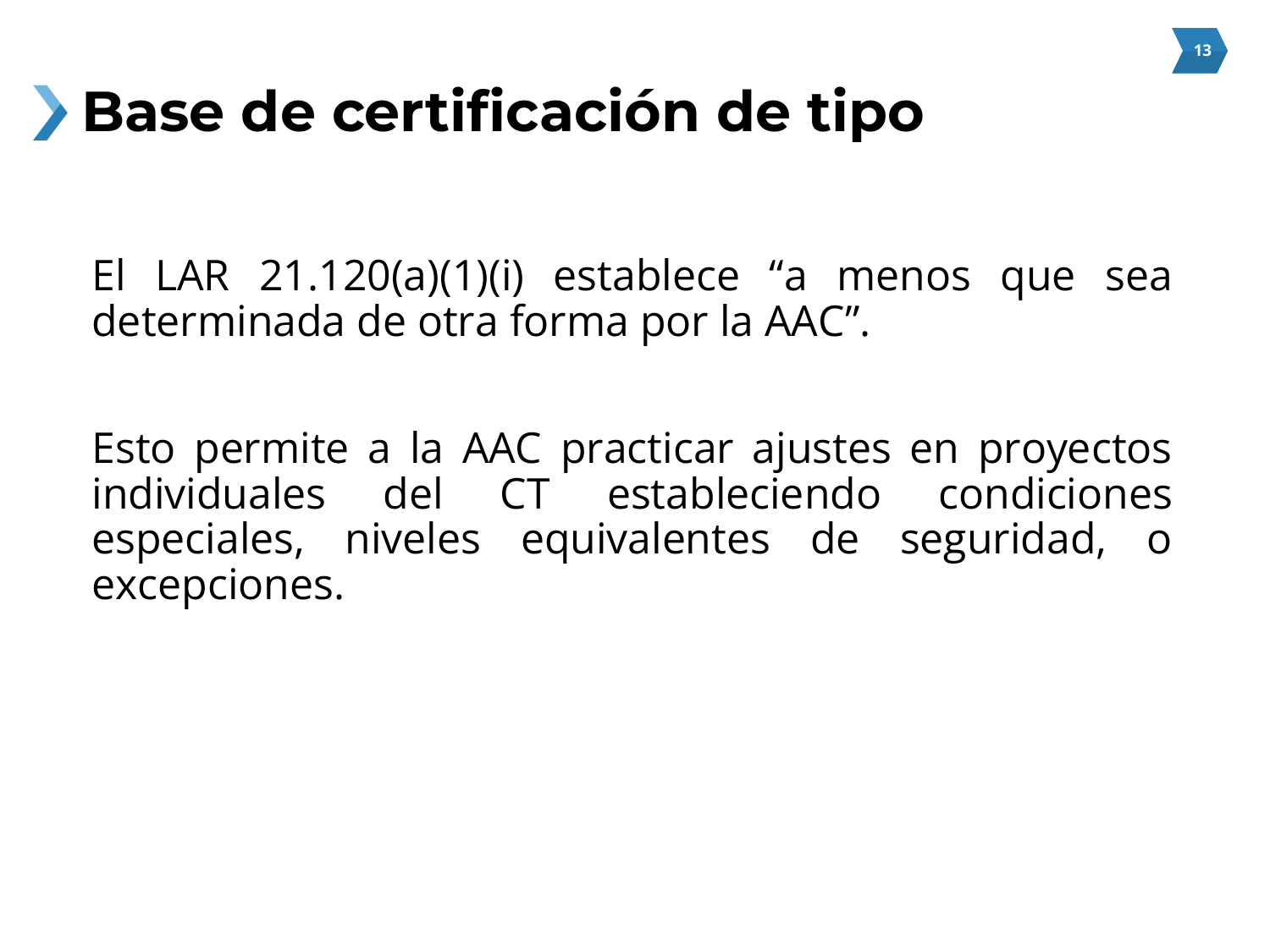

# Base de certificación de tipo
El LAR 21.120(a)(1)(i) establece “a menos que sea determinada de otra forma por la AAC”.

Esto permite a la AAC practicar ajustes en proyectos individuales del CT estableciendo condiciones especiales, niveles equivalentes de seguridad, o excepciones.